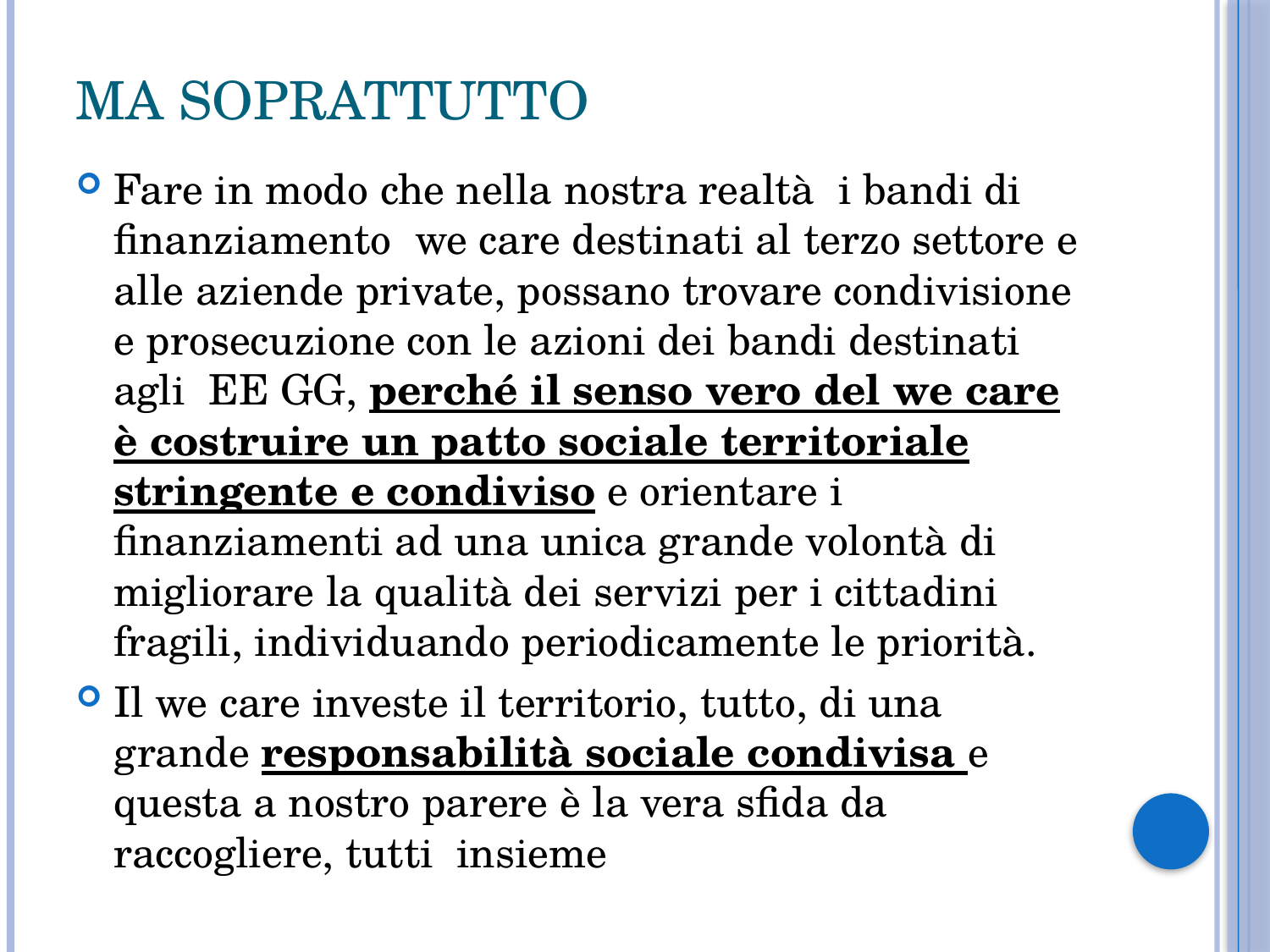

# Ma soprattutto
Fare in modo che nella nostra realtà  i bandi di finanziamento  we care destinati al terzo settore e alle aziende private, possano trovare condivisione e prosecuzione con le azioni dei bandi destinati agli  EE GG, perché il senso vero del we care è costruire un patto sociale territoriale stringente e condiviso e orientare i finanziamenti ad una unica grande volontà di migliorare la qualità dei servizi per i cittadini fragili, individuando periodicamente le priorità.
Il we care investe il territorio, tutto, di una grande responsabilità sociale condivisa e questa a nostro parere è la vera sfida da raccogliere, tutti  insieme